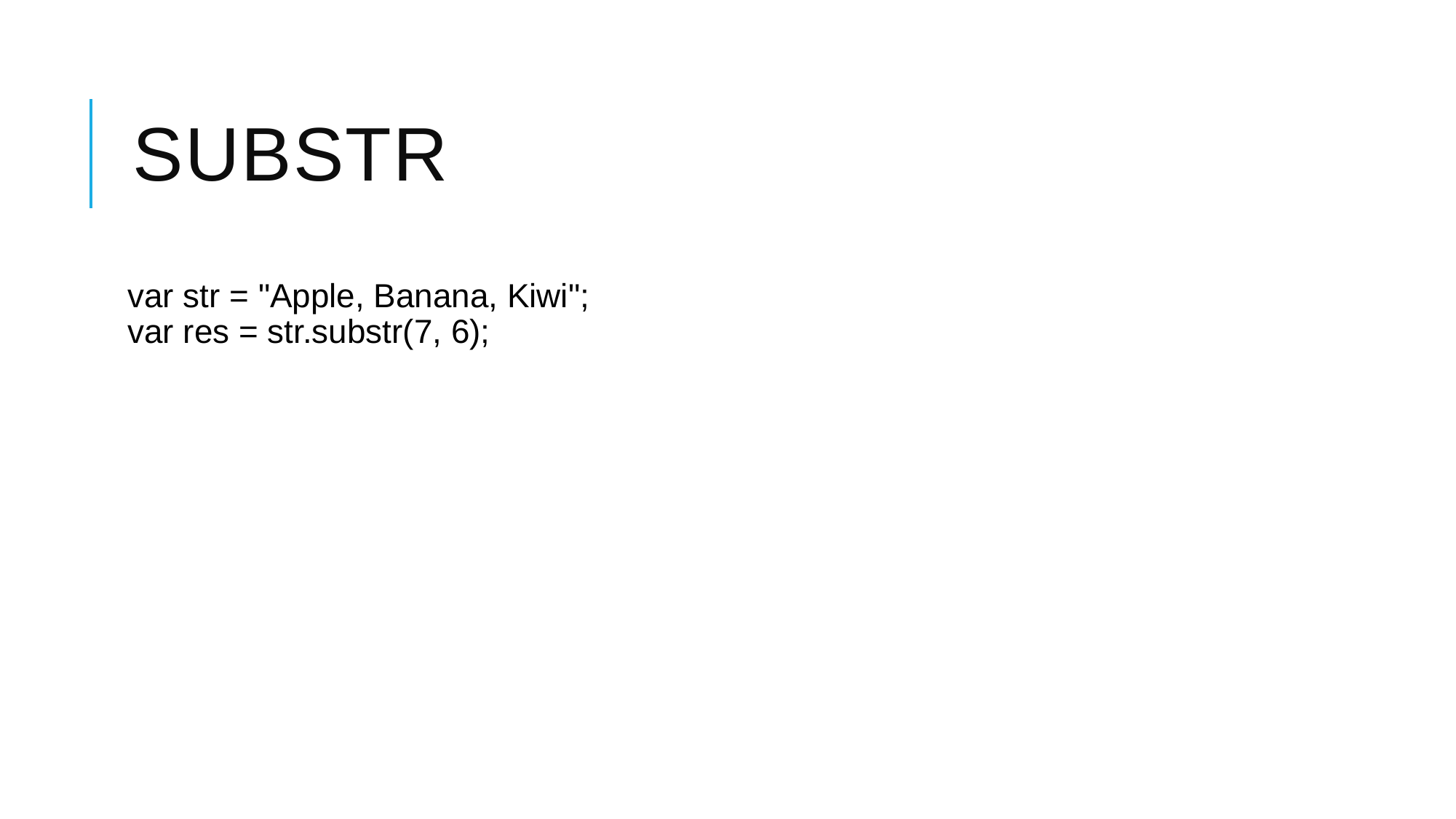

# substr
var str = "Apple, Banana, Kiwi";
var res = str.substr(7, 6);